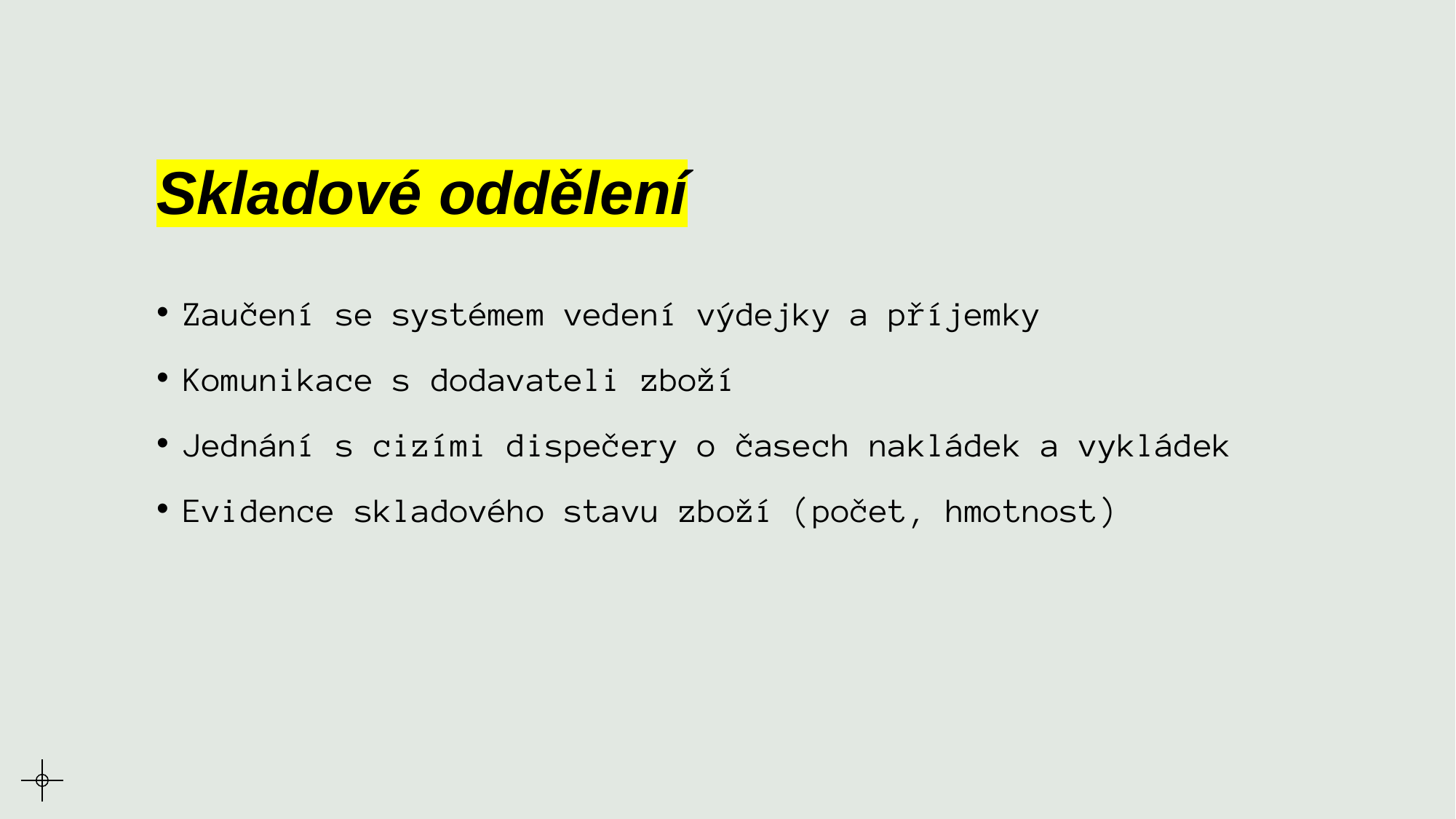

# Skladové oddělení
Zaučení se systémem vedení výdejky a příjemky
Komunikace s dodavateli zboží
Jednání s cizími dispečery o časech nakládek a vykládek
Evidence skladového stavu zboží (počet, hmotnost)